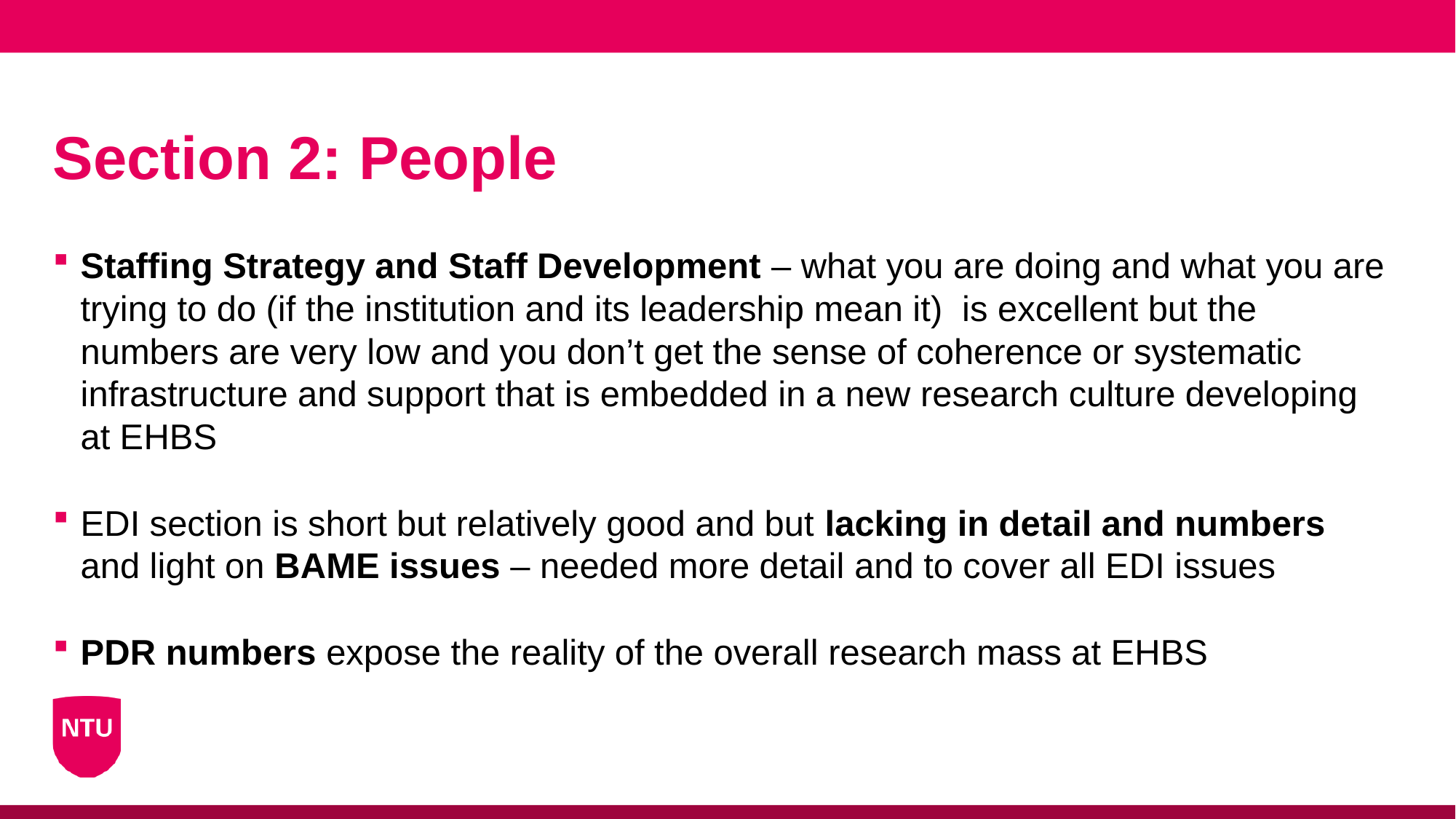

# Section 2: People
Staffing Strategy and Staff Development – what you are doing and what you are trying to do (if the institution and its leadership mean it)  is excellent but the numbers are very low and you don’t get the sense of coherence or systematic infrastructure and support that is embedded in a new research culture developing at EHBS

EDI section is short but relatively good and but lacking in detail and numbers and light on BAME issues – needed more detail and to cover all EDI issues

PDR numbers expose the reality of the overall research mass at EHBS